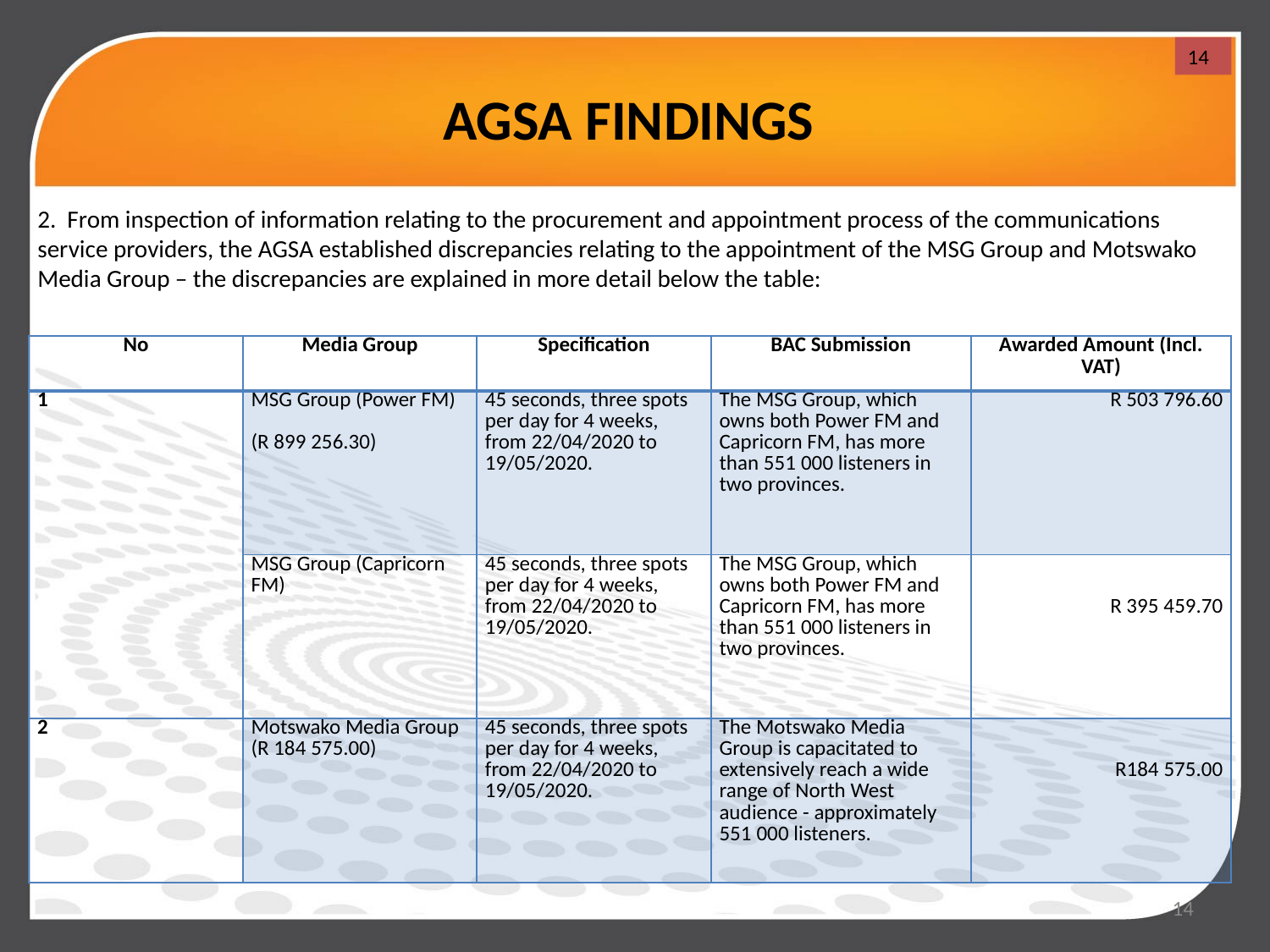

14
# AGSA FINDINGS
2.  From inspection of information relating to the procurement and appointment process of the communications service providers, the AGSA established discrepancies relating to the appointment of the MSG Group and Motswako Media Group – the discrepancies are explained in more detail below the table:

| No | Media Group | Specification | BAC Submission | Awarded Amount (Incl. VAT) |
| --- | --- | --- | --- | --- |
| 1 | MSG Group (Power FM)   (R 899 256.30) | 45 seconds, three spots per day for 4 weeks, from 22/04/2020 to 19/05/2020. | The MSG Group, which owns both Power FM and Capricorn FM, has more than 551 000 listeners in two provinces. | R 503 796.60 |
|  | MSG Group (Capricorn FM) | 45 seconds, three spots per day for 4 weeks, from 22/04/2020 to 19/05/2020. | The MSG Group, which owns both Power FM and Capricorn FM, has more than 551 000 listeners in two provinces. | R 395 459.70 |
| 2 | Motswako Media Group (R 184 575.00) | 45 seconds, three spots per day for 4 weeks, from 22/04/2020 to 19/05/2020. | The Motswako Media Group is capacitated to extensively reach a wide range of North West audience - approximately 551 000 listeners. | R184 575.00 |
14